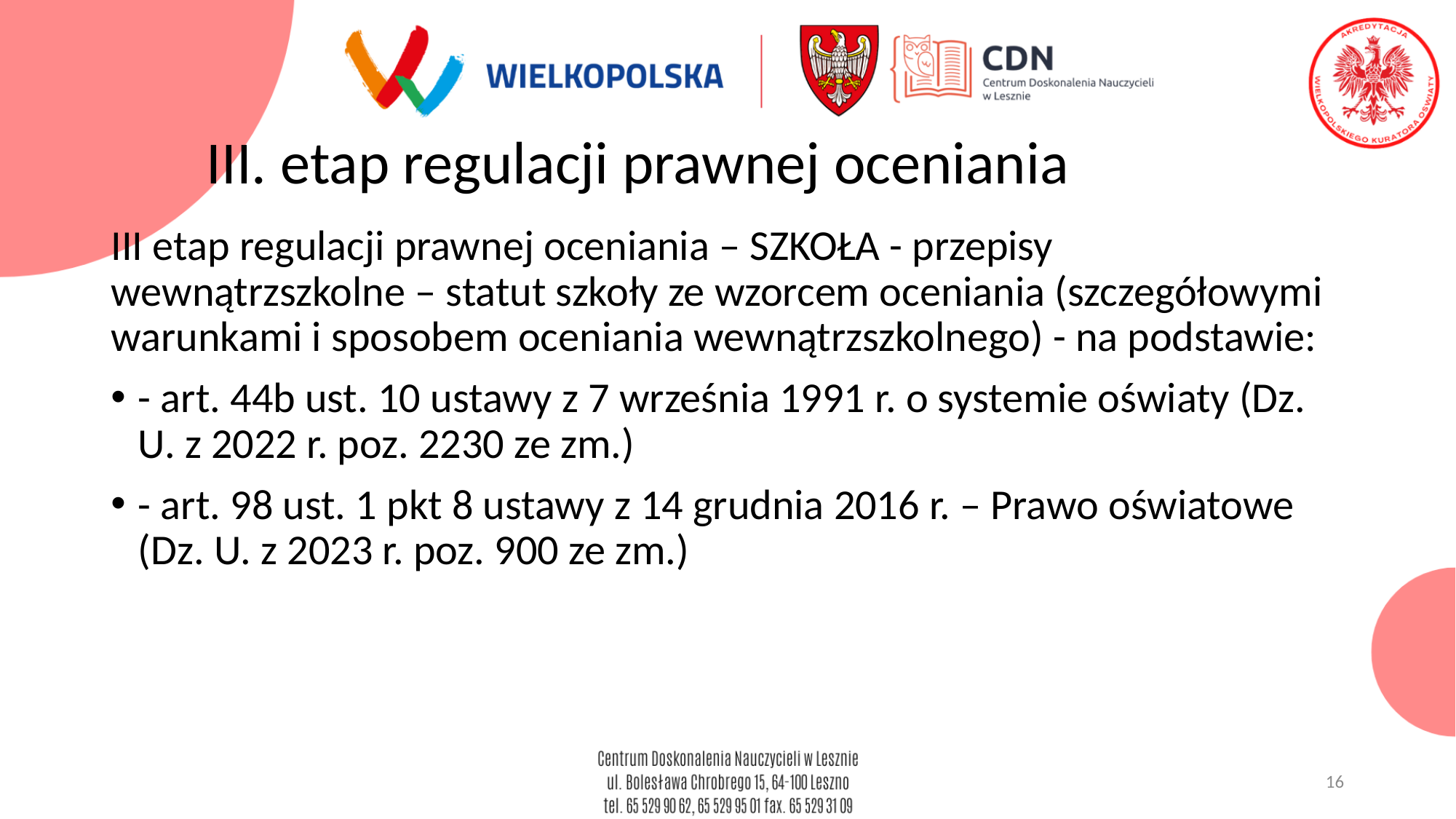

# III. etap regulacji prawnej oceniania
III etap regulacji prawnej oceniania – SZKOŁA - przepisy wewnątrzszkolne – statut szkoły ze wzorcem oceniania (szczegółowymi warunkami i sposobem oceniania wewnątrzszkolnego) - na podstawie:
- art. 44b ust. 10 ustawy z 7 września 1991 r. o systemie oświaty (Dz. U. z 2022 r. poz. 2230 ze zm.)
- art. 98 ust. 1 pkt 8 ustawy z 14 grudnia 2016 r. – Prawo oświatowe (Dz. U. z 2023 r. poz. 900 ze zm.)
16